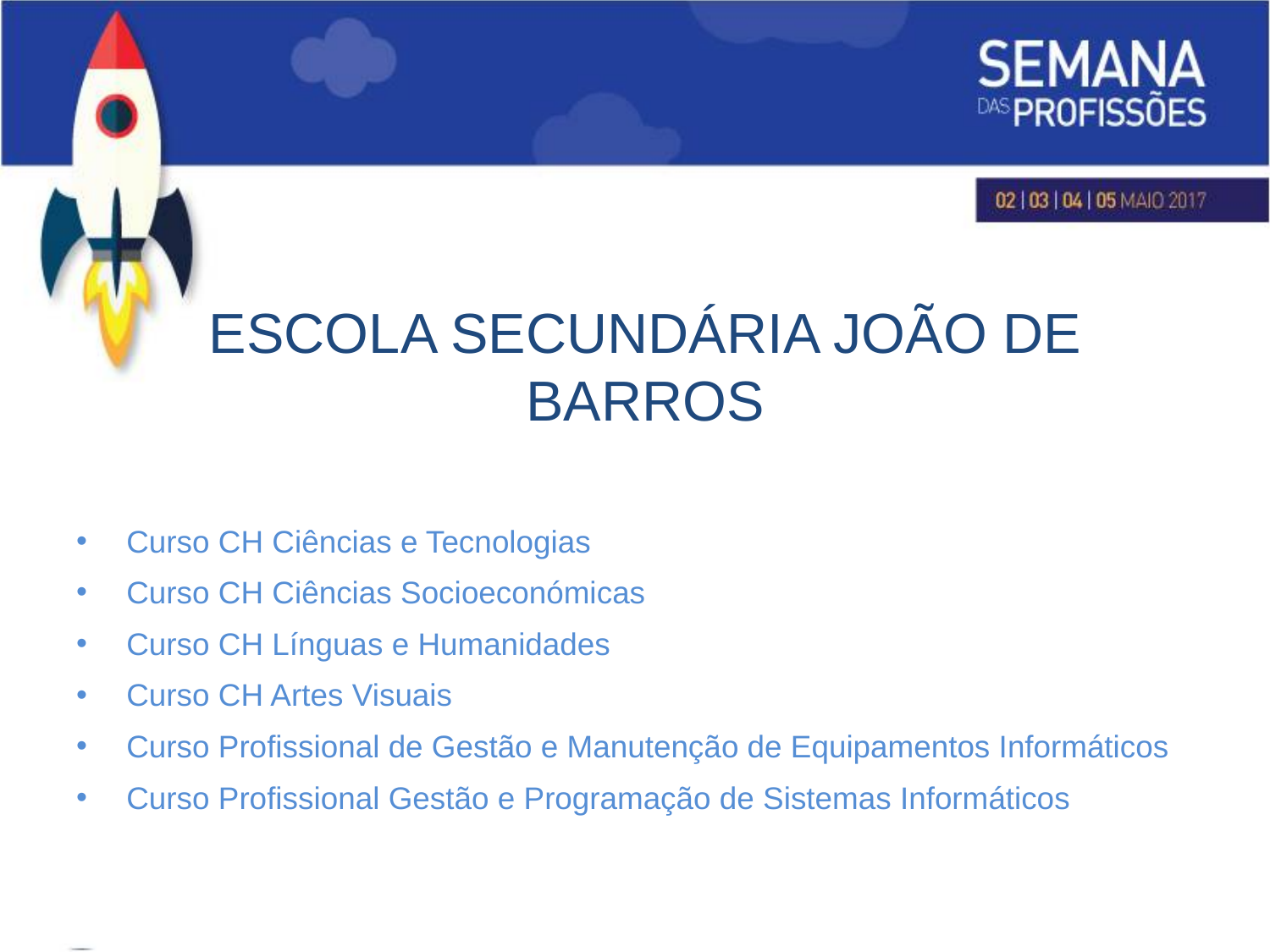

# ESCOLA SECUNDÁRIA JOÃO DE BARROS
Curso CH Ciências e Tecnologias
Curso CH Ciências Socioeconómicas
Curso CH Línguas e Humanidades
Curso CH Artes Visuais
Curso Profissional de Gestão e Manutenção de Equipamentos Informáticos
Curso Profissional Gestão e Programação de Sistemas Informáticos